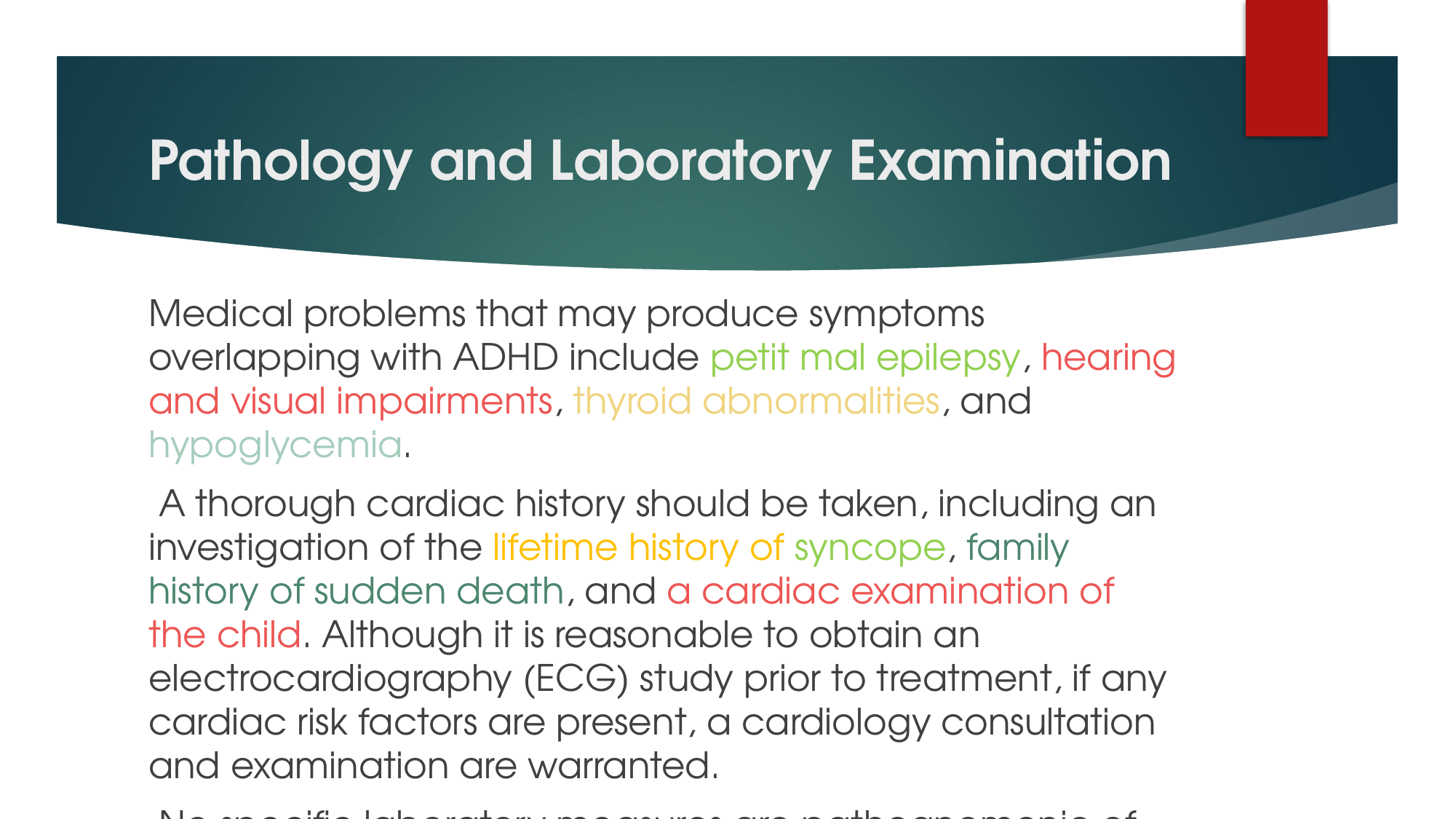

# Pathology and Laboratory Examination
Medical problems that may produce symptoms overlapping with ADHD include petit mal epilepsy, hearing and visual impairments, thyroid abnormalities, and hypoglycemia.
 A thorough cardiac history should be taken, including an investigation of the lifetime history of syncope, family history of sudden death, and a cardiac examination of the child. Although it is reasonable to obtain an electrocardiography (ECG) study prior to treatment, if any cardiac risk factors are present, a cardiology consultation and examination are warranted.
 No specific laboratory measures are pathognomonic of ADHD.